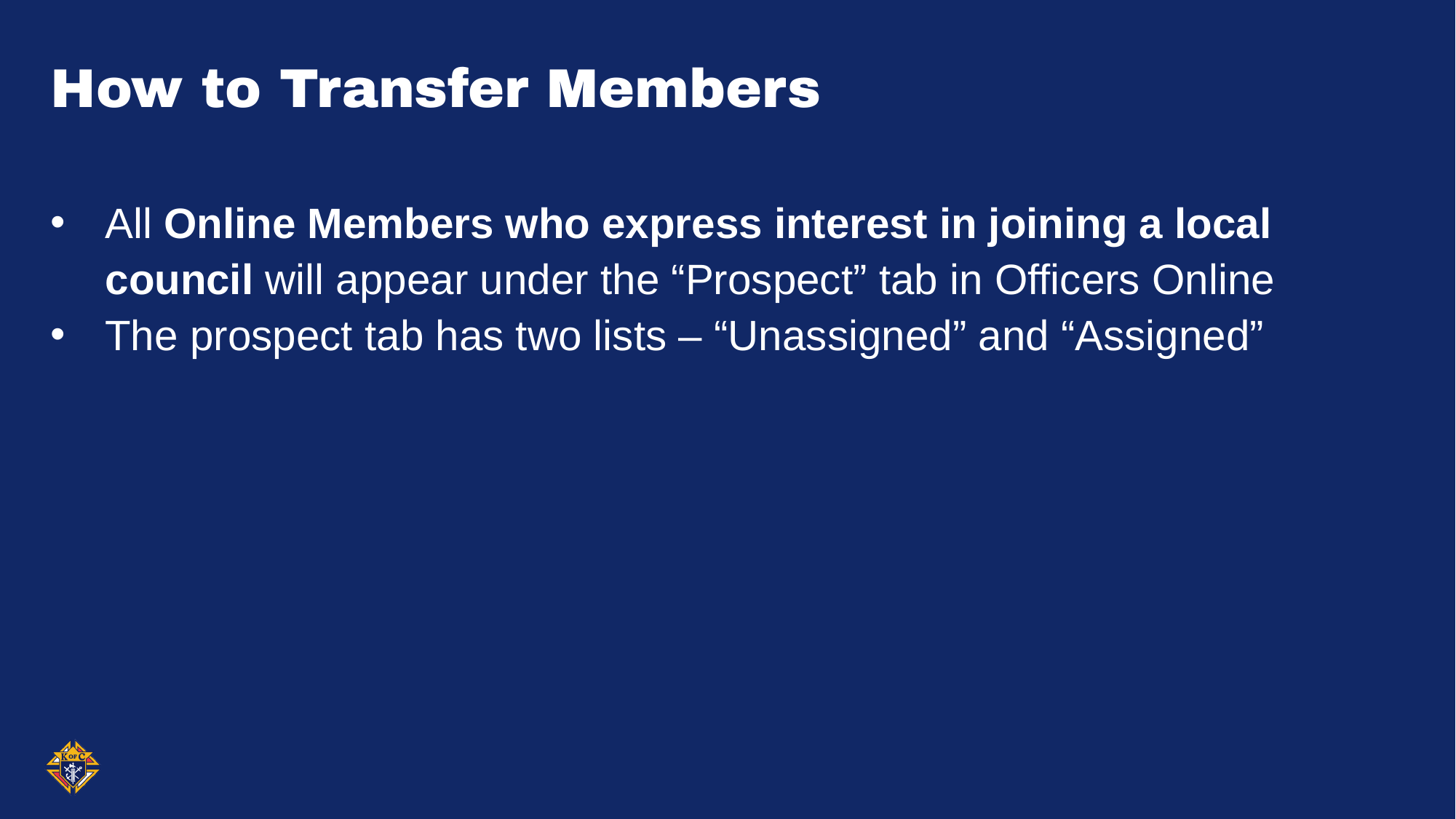

# How to Transfer Members
All Online Members who express interest in joining a local council will appear under the “Prospect” tab in Officers Online
The prospect tab has two lists – “Unassigned” and “Assigned”